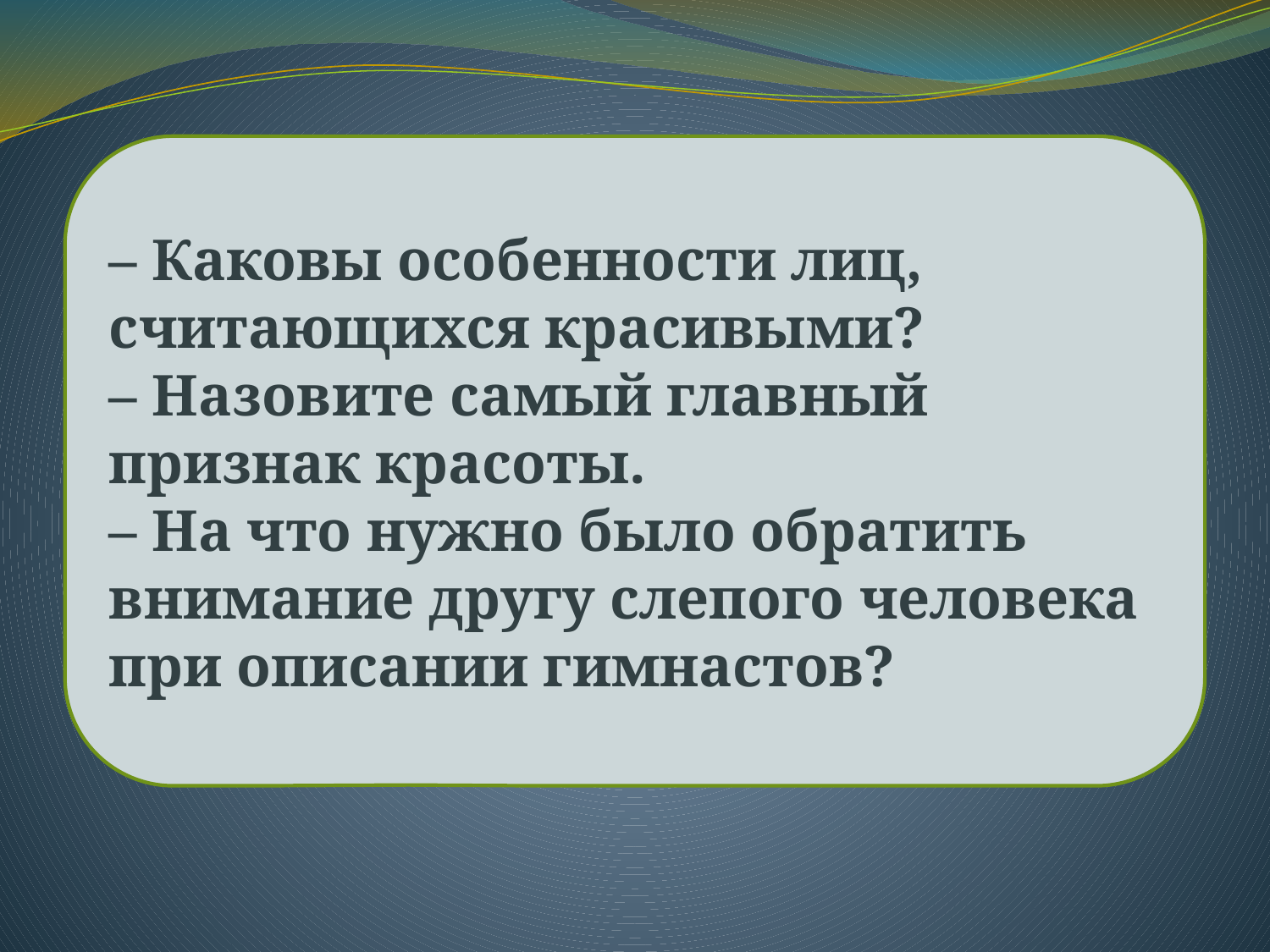

– Каковы особенности лиц, считающихся красивыми?
– Назовите самый главный признак красоты.
– На что нужно было обратить внимание другу слепого человека при описании гимнастов?
#